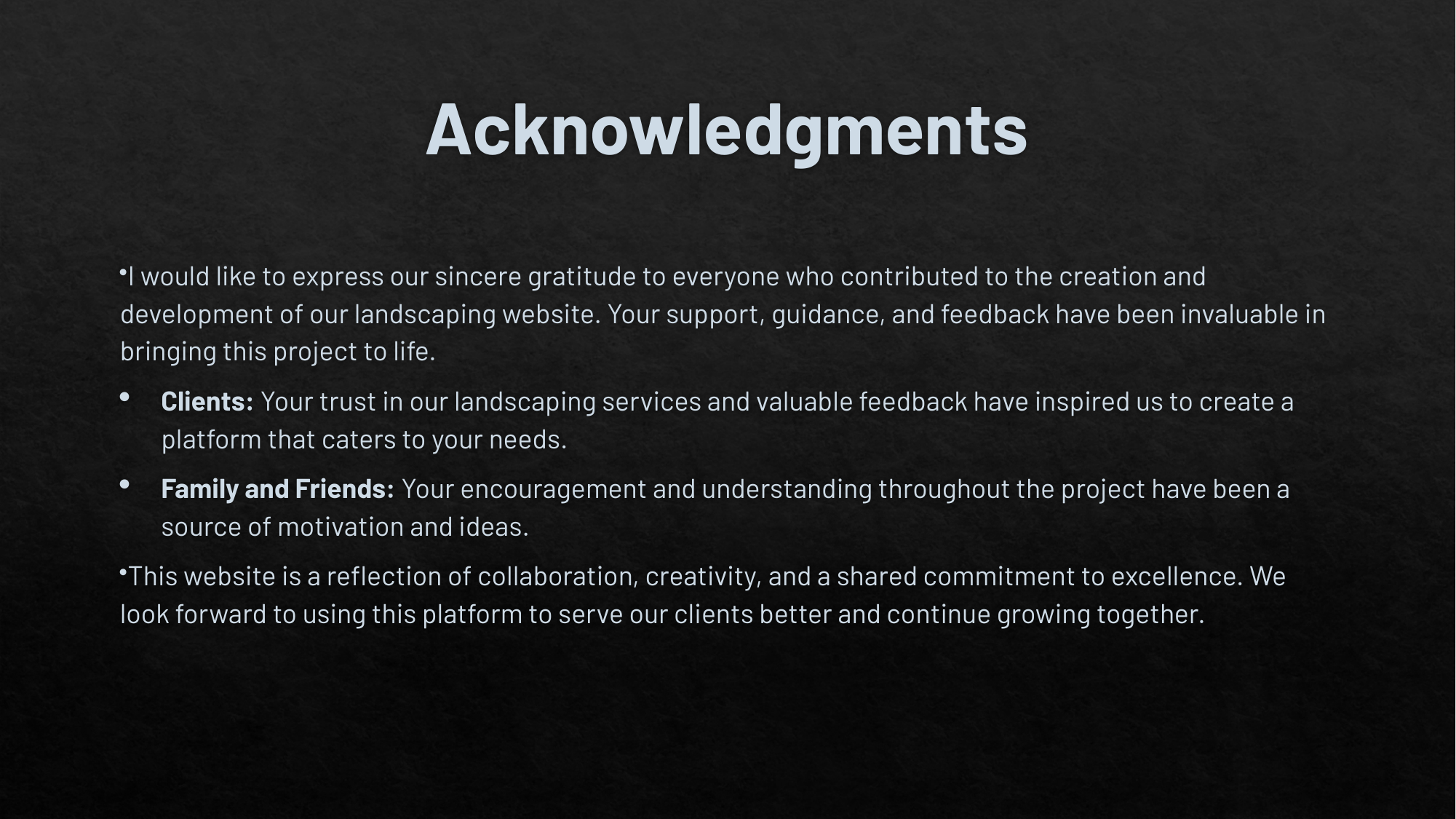

# Acknowledgments
I would like to express our sincere gratitude to everyone who contributed to the creation and development of our landscaping website. Your support, guidance, and feedback have been invaluable in bringing this project to life.
Clients: Your trust in our landscaping services and valuable feedback have inspired us to create a platform that caters to your needs.
Family and Friends: Your encouragement and understanding throughout the project have been a source of motivation and ideas.
This website is a reflection of collaboration, creativity, and a shared commitment to excellence. We look forward to using this platform to serve our clients better and continue growing together.